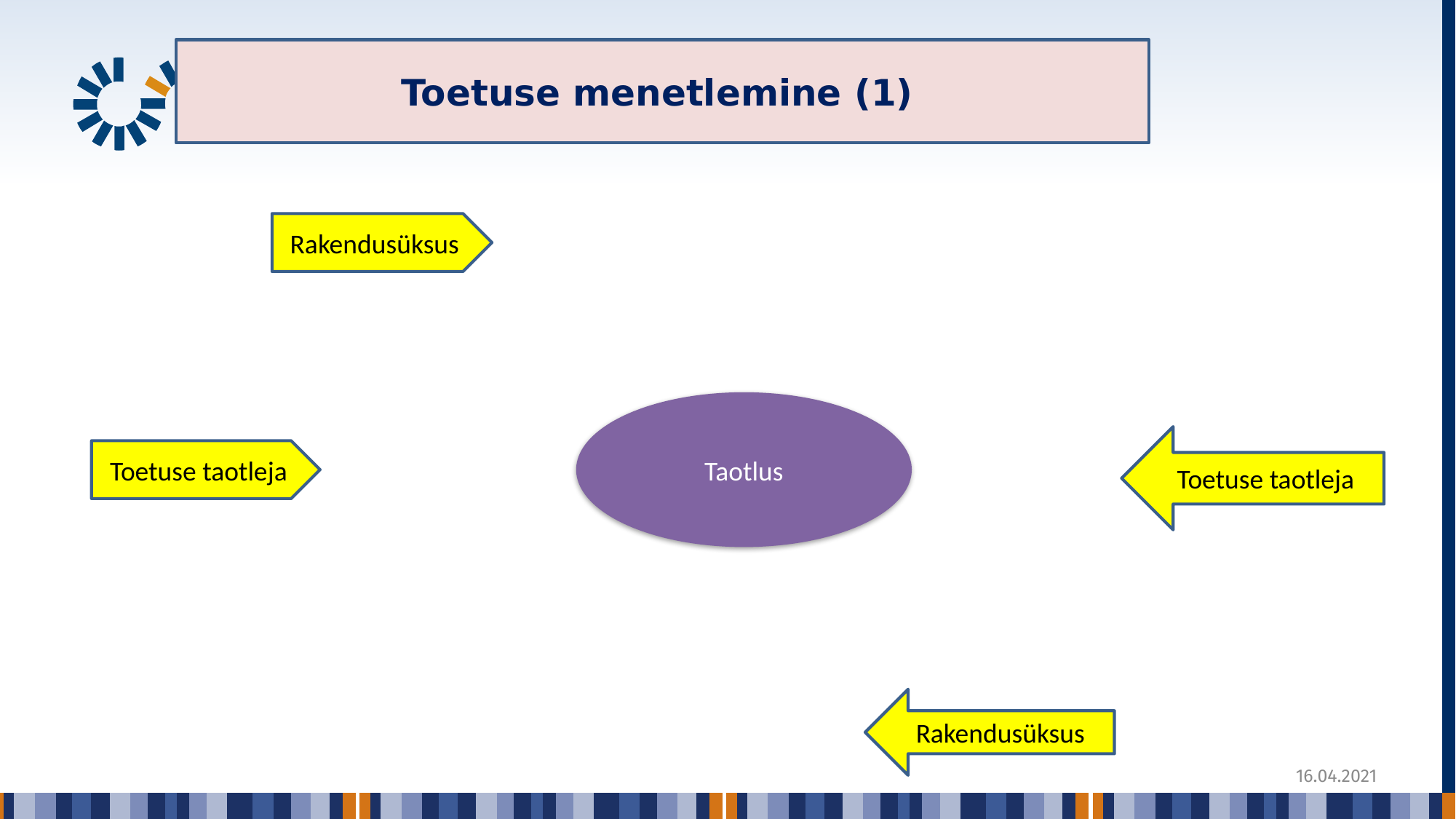

# Toetuse menetlemine (1)
Taotlus
Rakendusüksus
Toetuse taotleja
Toetuse taotleja
Rakendusüksus
16.04.2021